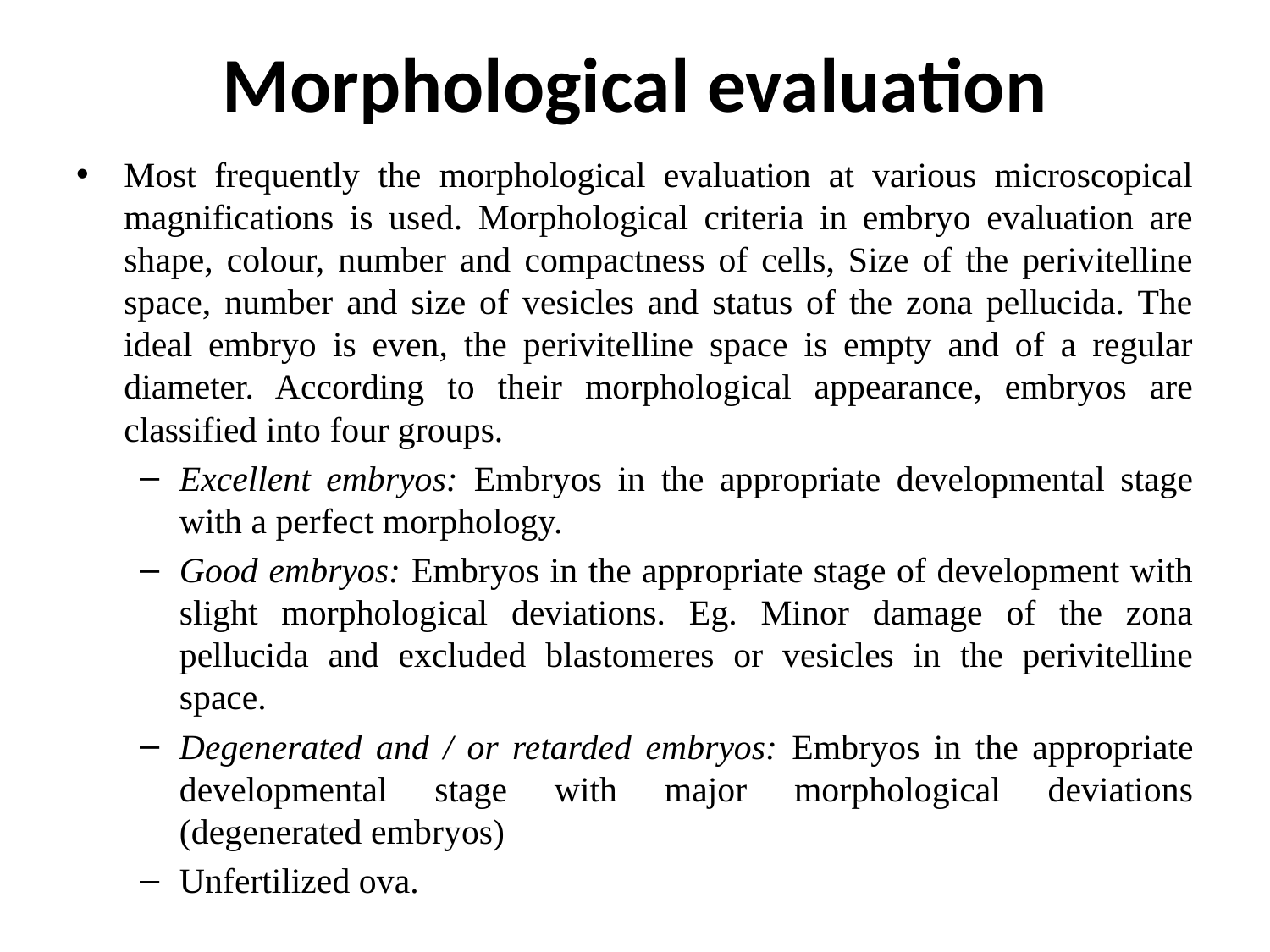

# Morphological evaluation
Most frequently the morphological evaluation at various microscopical magnifications is used. Morphological criteria in embryo evaluation are shape, colour, number and compactness of cells, Size of the perivitelline space, number and size of vesicles and status of the zona pellucida. The ideal embryo is even, the perivitelline space is empty and of a regular diameter. According to their morphological appearance, embryos are classified into four groups.
Excellent embryos: Embryos in the appropriate developmental stage with a perfect morphology.
Good embryos: Embryos in the appropriate stage of development with slight morphological deviations. Eg. Minor damage of the zona pellucida and excluded blastomeres or vesicles in the perivitelline space.
Degenerated and / or retarded embryos: Embryos in the appropriate developmental stage with major morphological deviations (degenerated embryos)
Unfertilized ova.